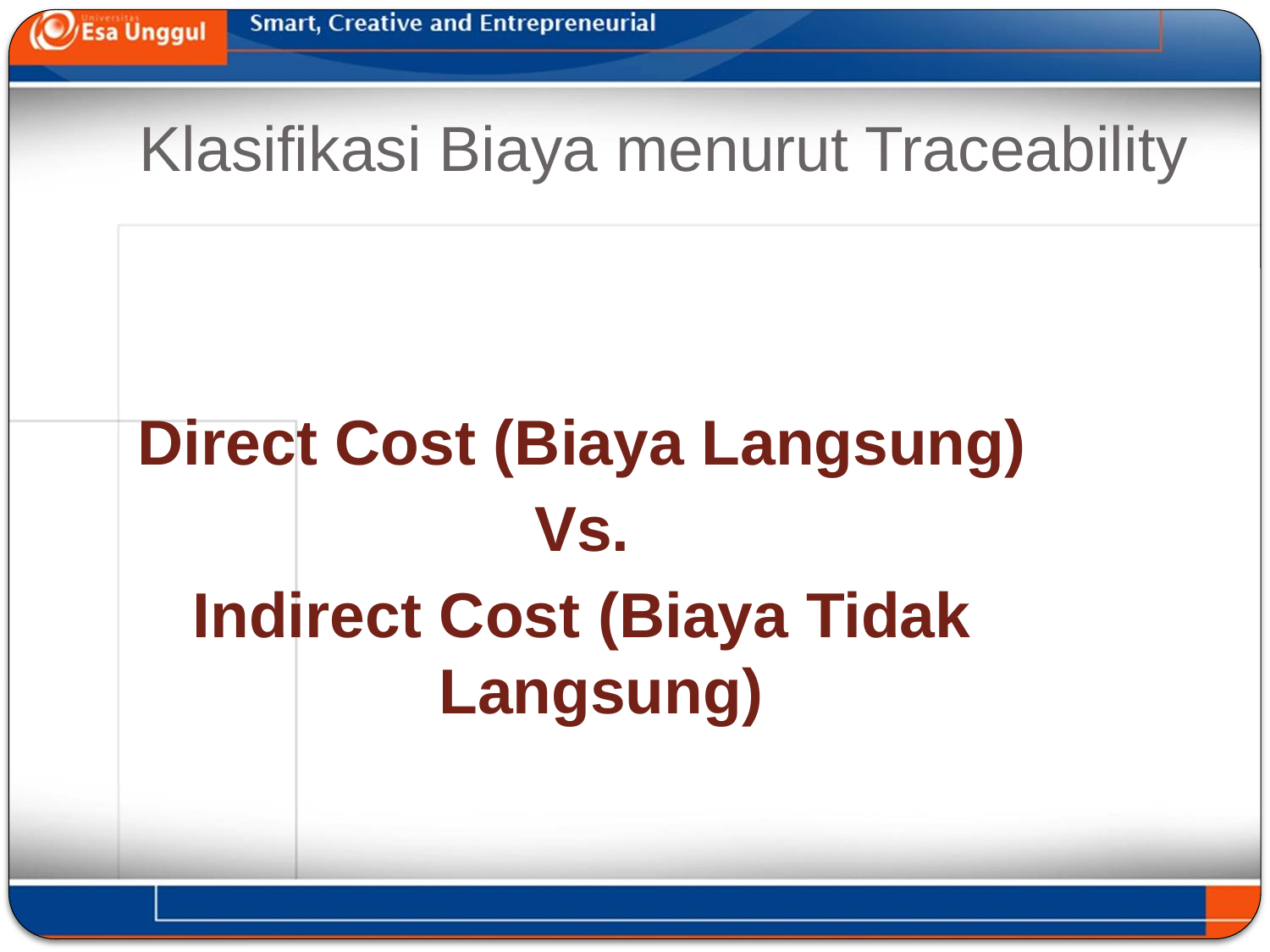

# Klasifikasi Biaya menurut Traceability

Direct Cost (Biaya Langsung)
Vs.
Indirect Cost (Biaya Tidak Langsung)